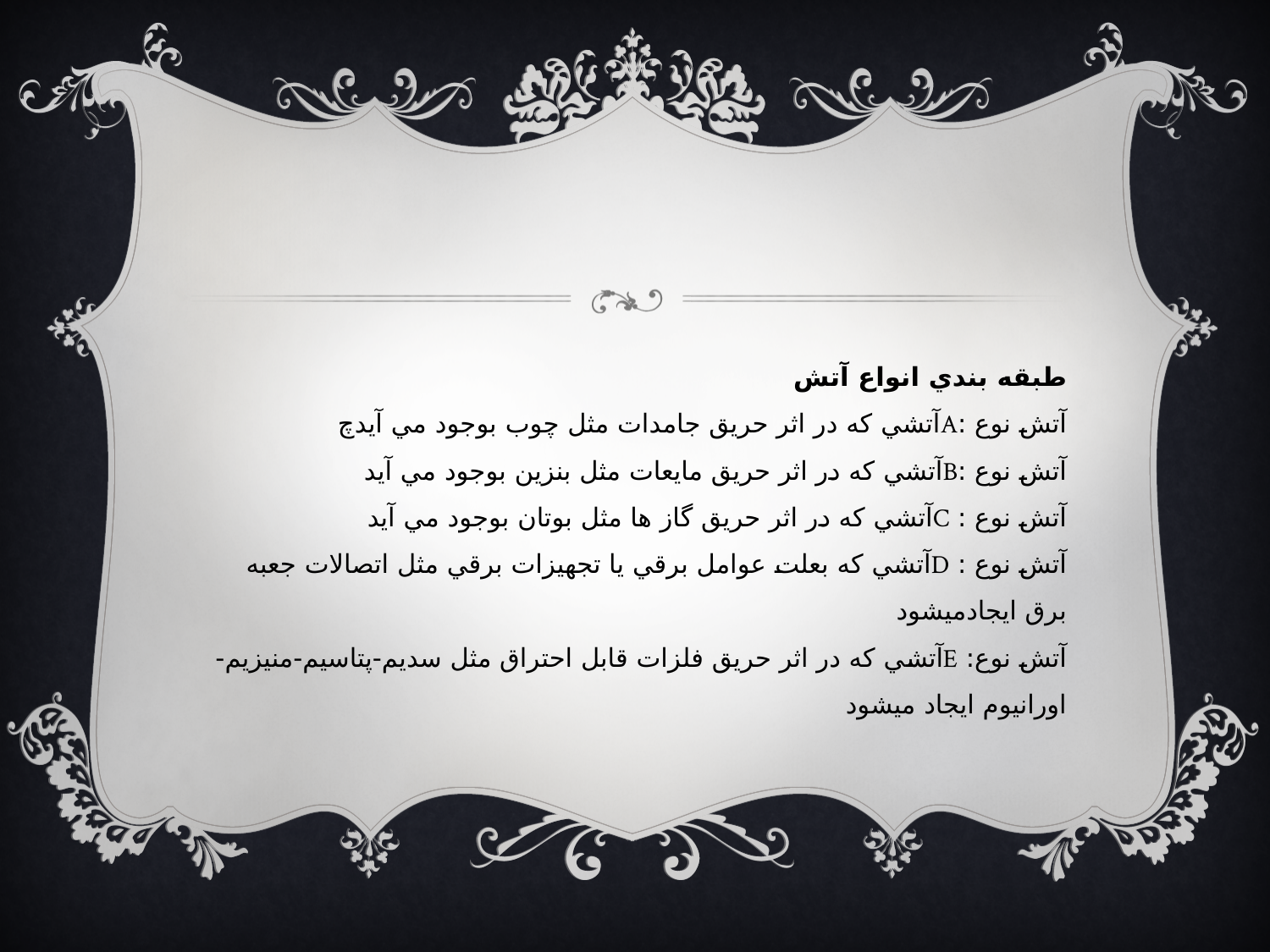

طبقه بندي انواع آتش
آتش نوع :Aآتشي كه در اثر حريق جامدات مثل چوب بوجود مي آيدچ
آتش نوع :Bآتشي كه در اثر حريق مايعات مثل بنزين بوجود مي آيد
آتش نوع : Cآتشي كه در اثر حريق گاز ها مثل بوتان بوجود مي آيد
آتش نوع : Dآتشي كه بعلت عوامل برقي يا تجهيزات برقي مثل اتصالات جعبه برق ايجادميشود
آتش نوع: Eآتشي كه در اثر حريق فلزات قابل احتراق مثل سديم-پتاسيم-منيزيم-اورانيوم ايجاد ميشود